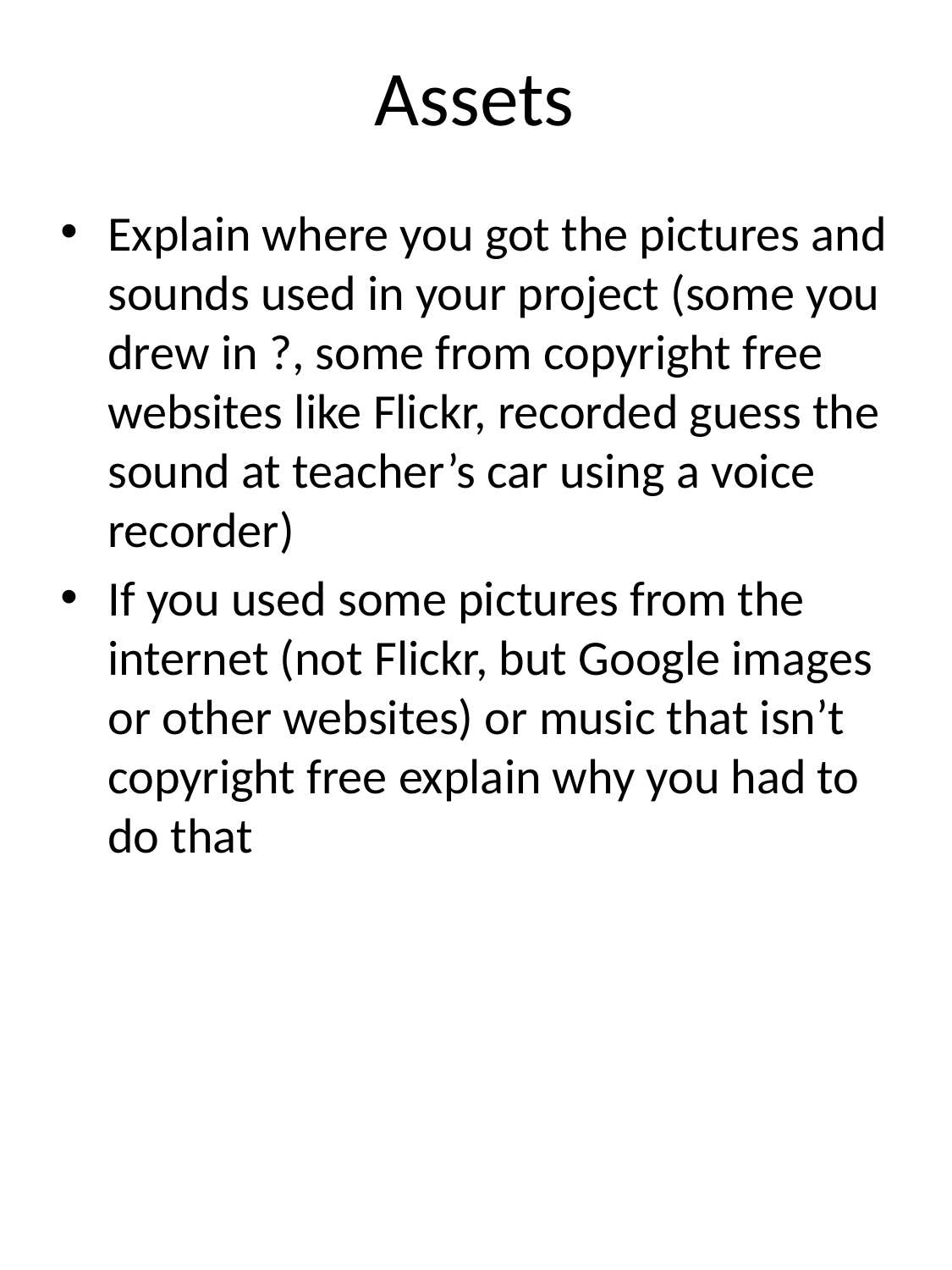

# Assets
Explain where you got the pictures and sounds used in your project (some you drew in ?, some from copyright free websites like Flickr, recorded guess the sound at teacher’s car using a voice recorder)
If you used some pictures from the internet (not Flickr, but Google images or other websites) or music that isn’t copyright free explain why you had to do that